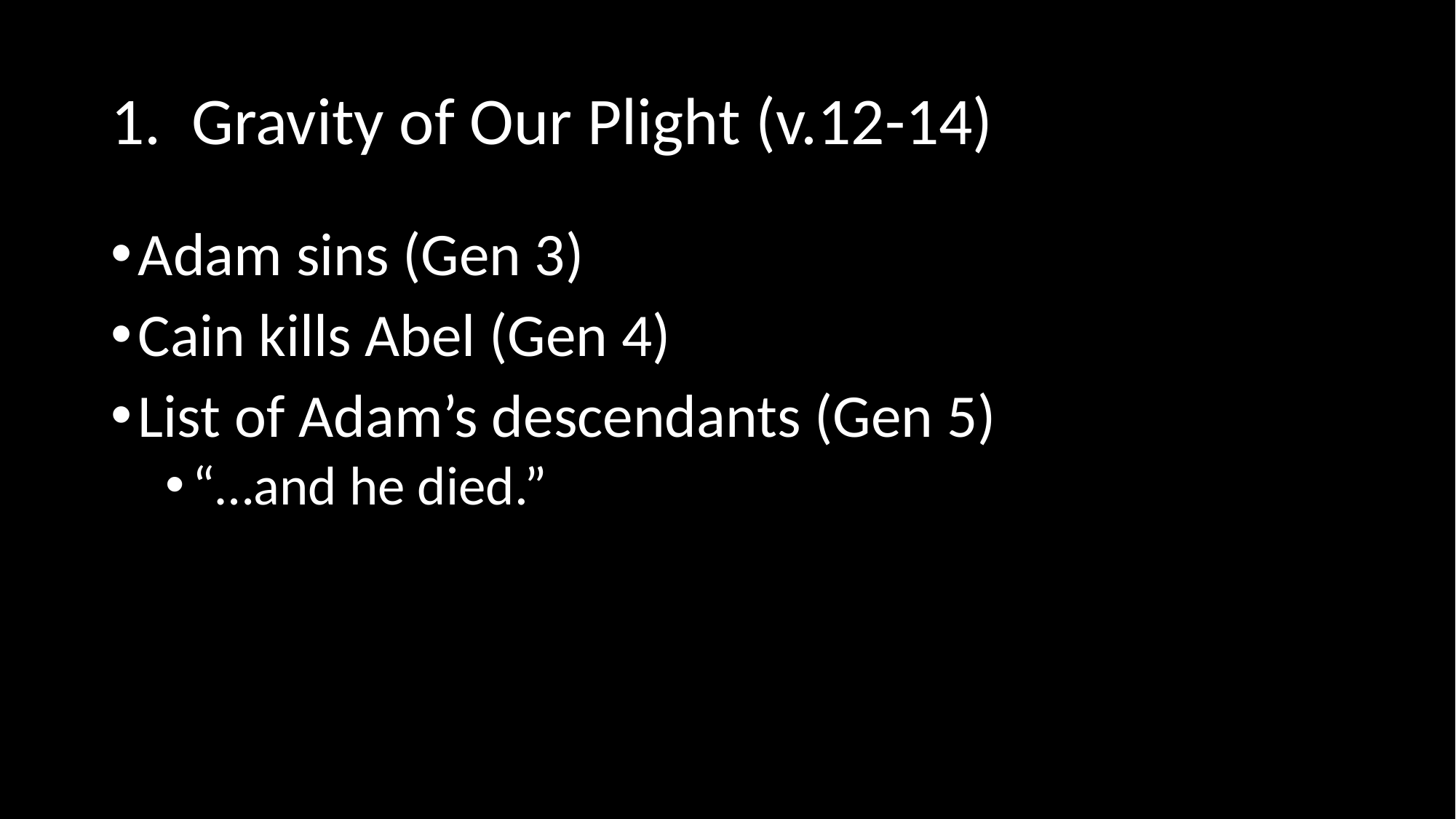

# 1.  Gravity of Our Plight (v.12-14)
Adam sins (Gen 3)
Cain kills Abel (Gen 4)
List of Adam’s descendants (Gen 5)
“…and he died.”